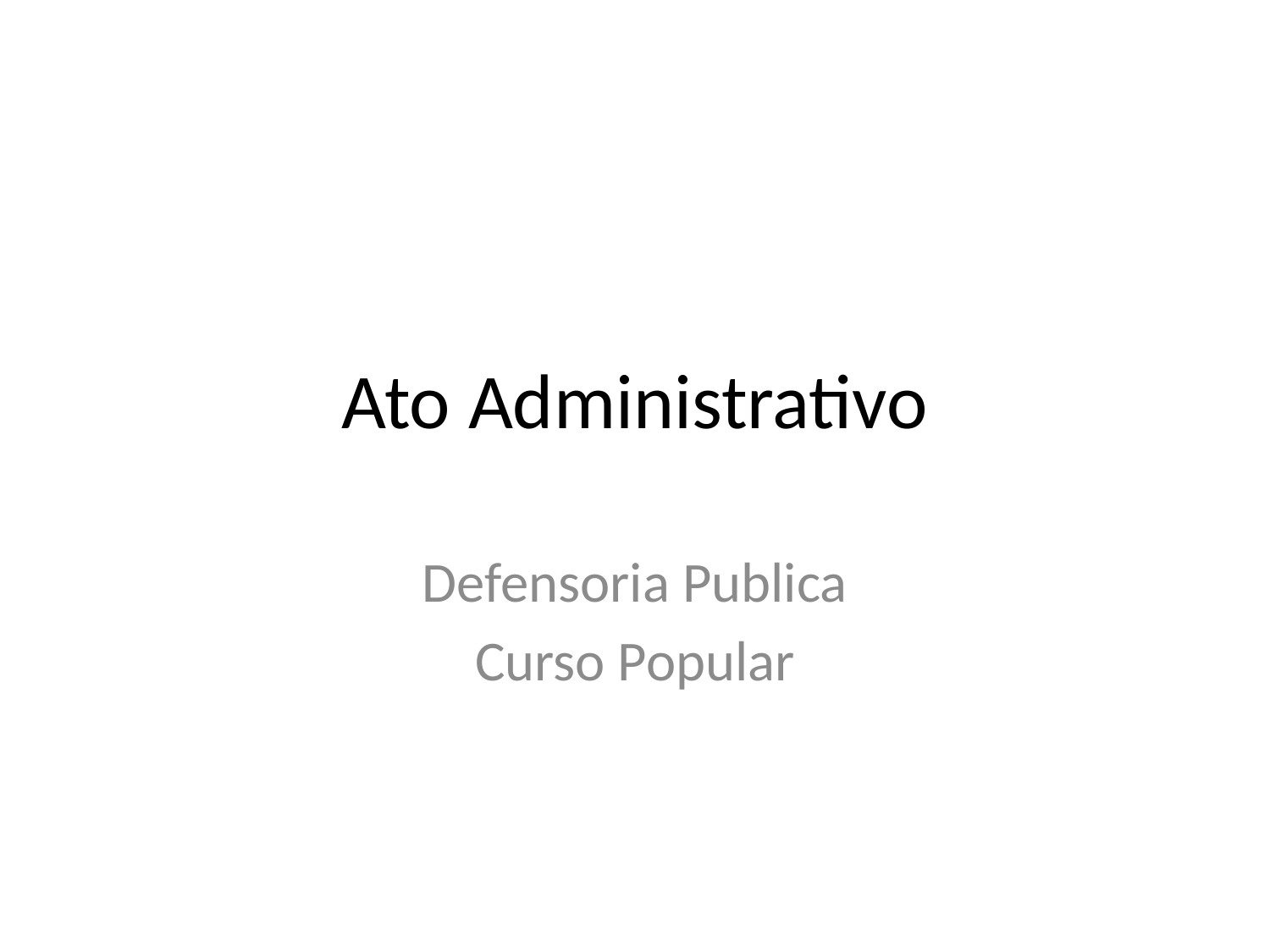

# Ato Administrativo
Defensoria Publica
Curso Popular